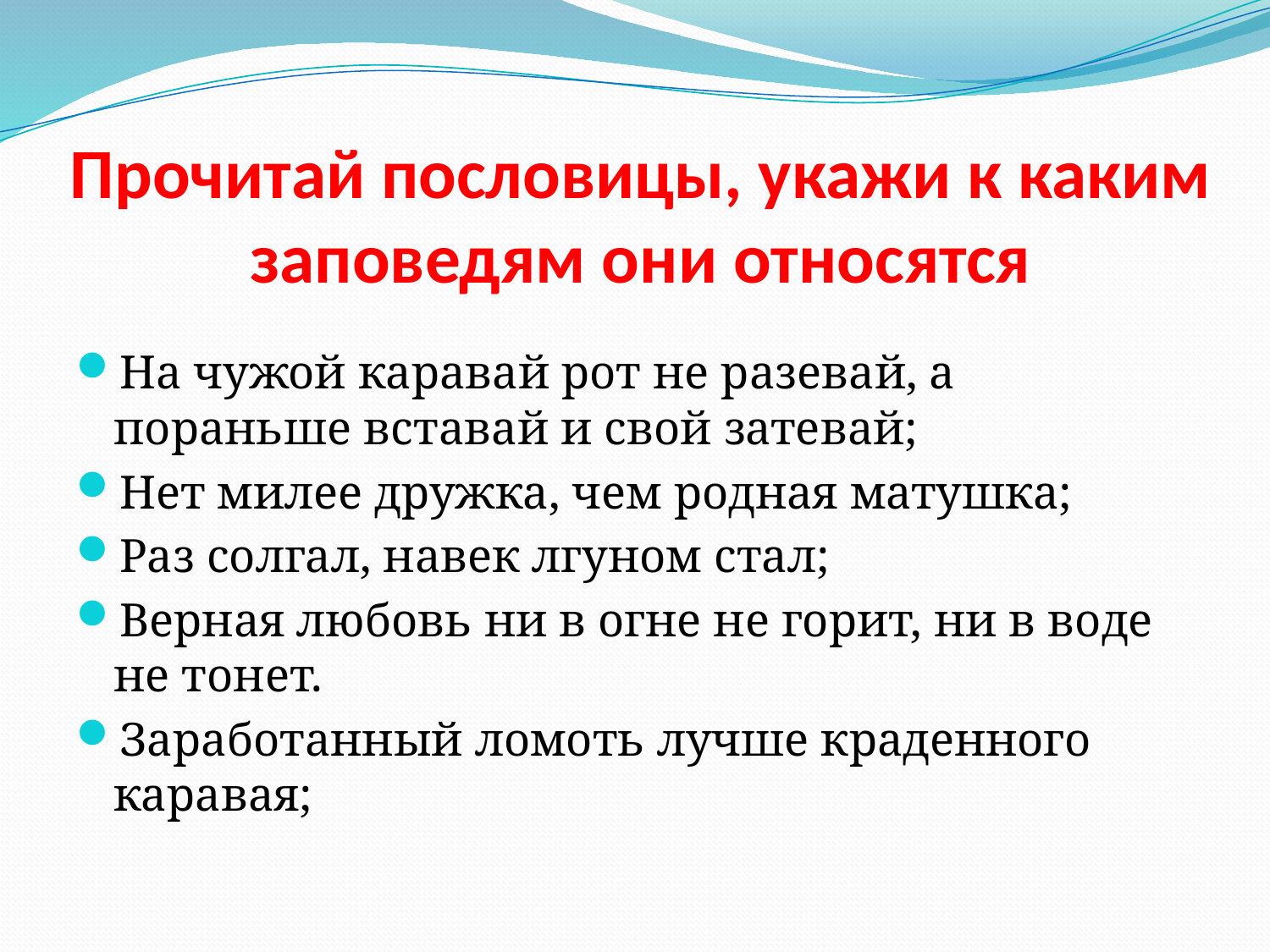

# Прочитай пословицы, укажи к каким заповедям они относятся
На чужой каравай рот не разевай, а пораньше вставай и свой затевай;
Нет милее дружка, чем родная матушка;
Раз солгал, навек лгуном стал;
Верная любовь ни в огне не горит, ни в воде не тонет.
Заработанный ломоть лучше краденного каравая;